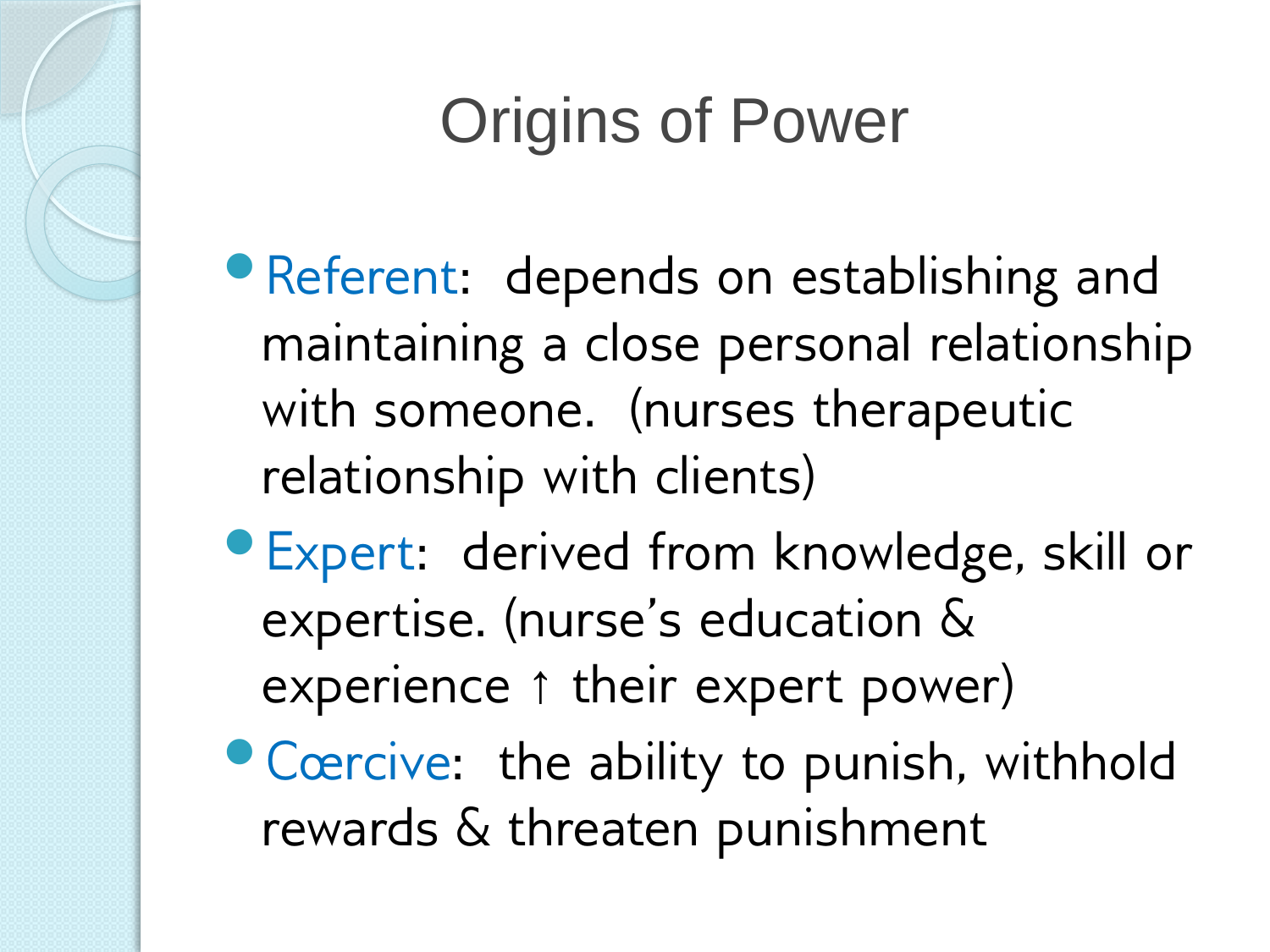

# Origins of Power
Referent:  depends on establishing and maintaining a close personal relationship with someone.  (nurses therapeutic relationship with clients)
Expert:  derived from knowledge, skill or expertise. (nurse’s education & experience ↑ their expert power)
Coercive:  the ability to punish, withhold rewards & threaten punishment